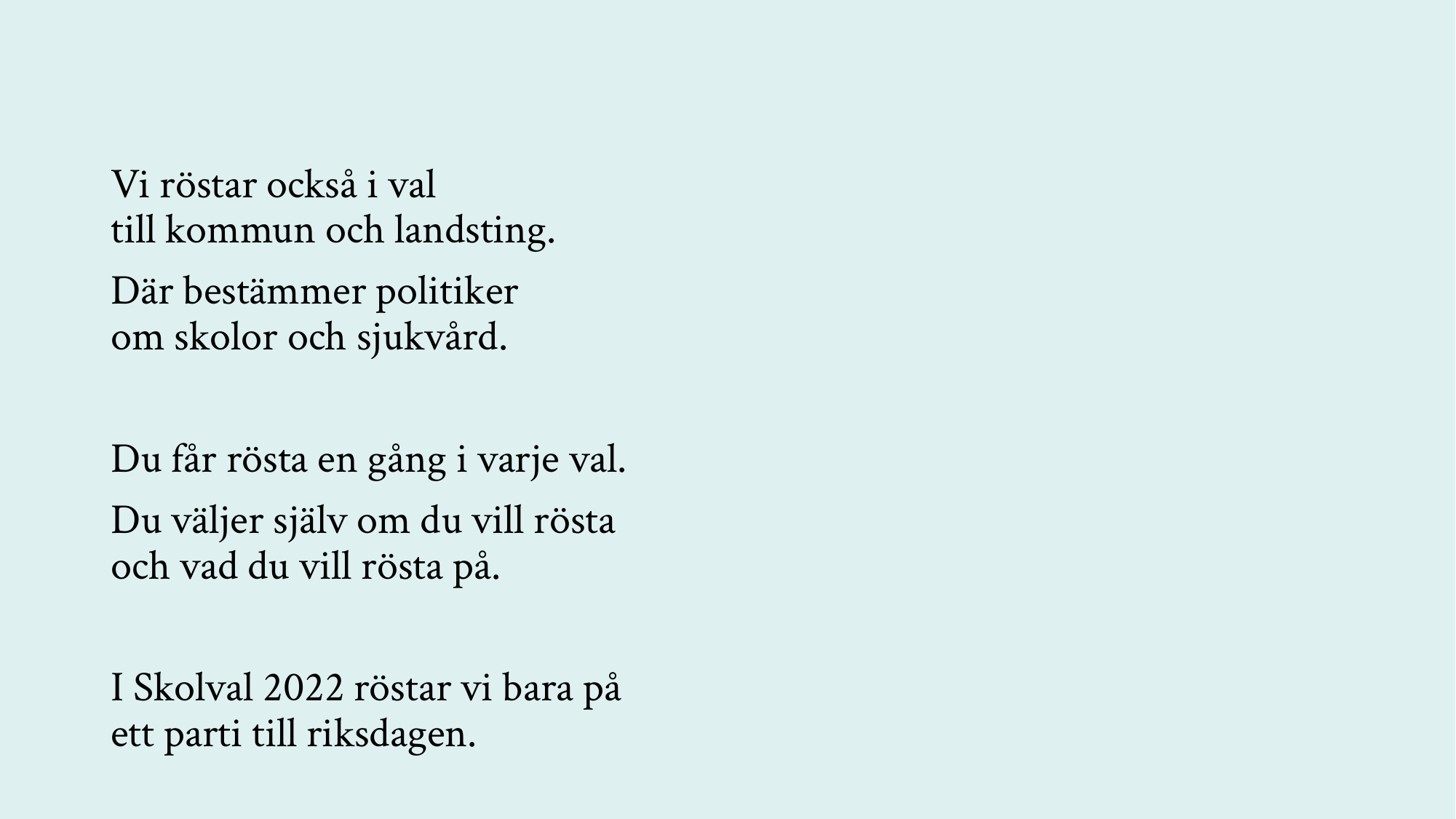

Vi röstar också i val
till kommun och landsting.
Där bestämmer politiker
om skolor och sjukvård.

Du får rösta en gång i varje val.
Du väljer själv om du vill rösta
och vad du vill rösta på.

I Skolval 2022 röstar vi bara på
ett parti till riksdagen.